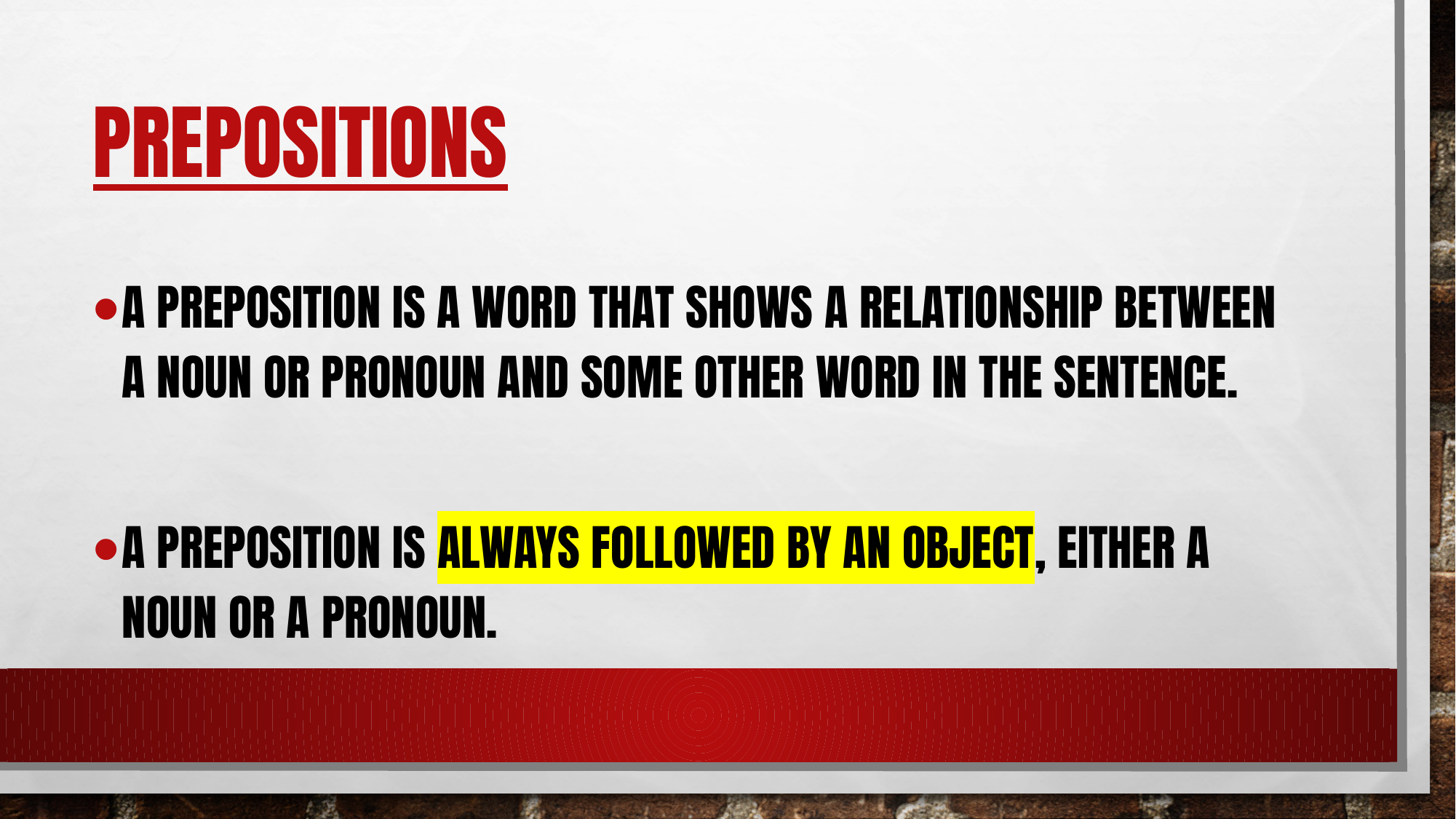

# prepositions
A preposition is a word that shows a relationship between a noun or pronoun and some other word in the sentence.

A preposition is always followed by an object, either a noun or a pronoun.